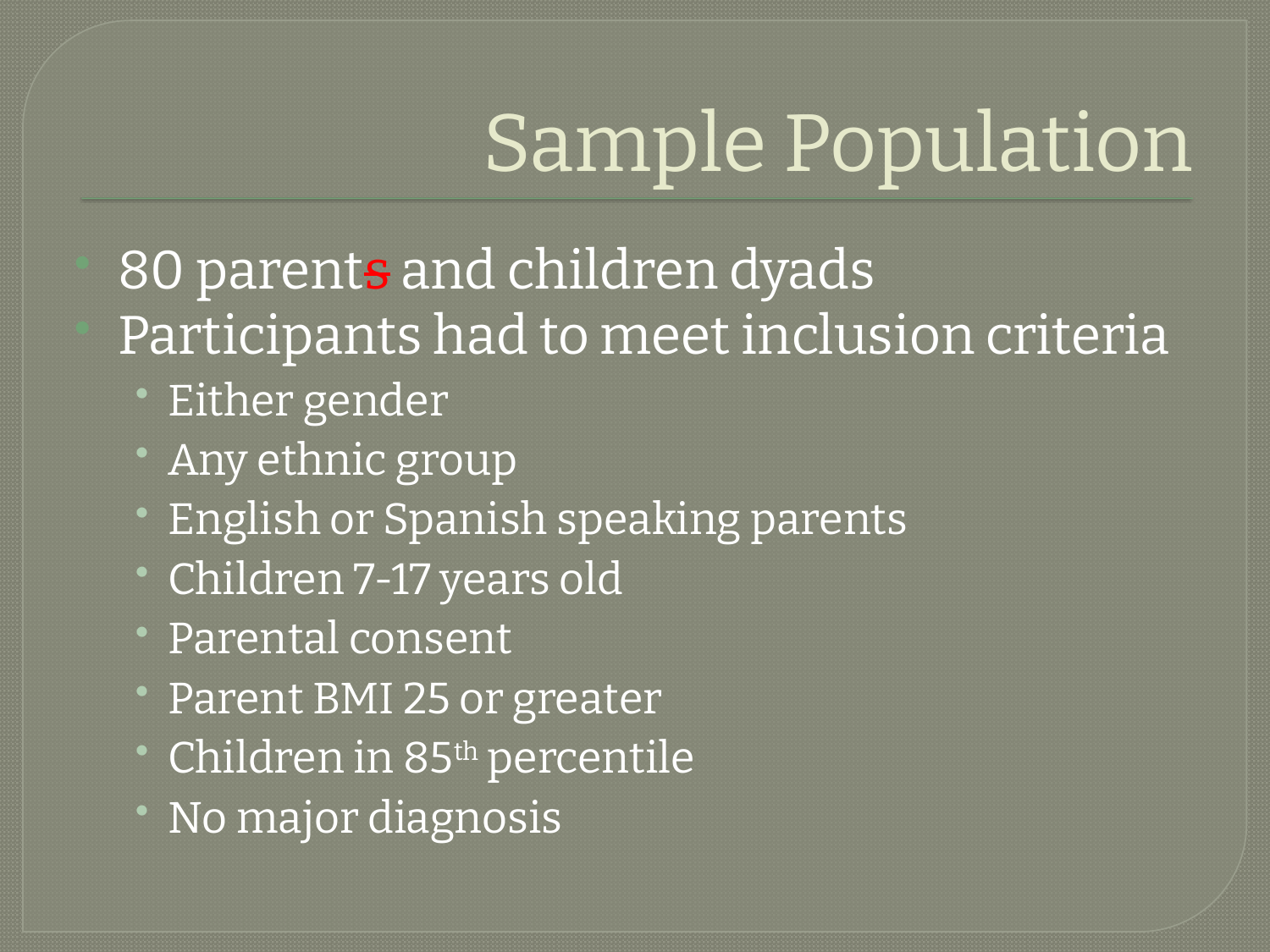

# Sample Population
80 parents and children dyads
Participants had to meet inclusion criteria
Either gender
Any ethnic group
English or Spanish speaking parents
Children 7-17 years old
Parental consent
Parent BMI 25 or greater
Children in 85th percentile
No major diagnosis